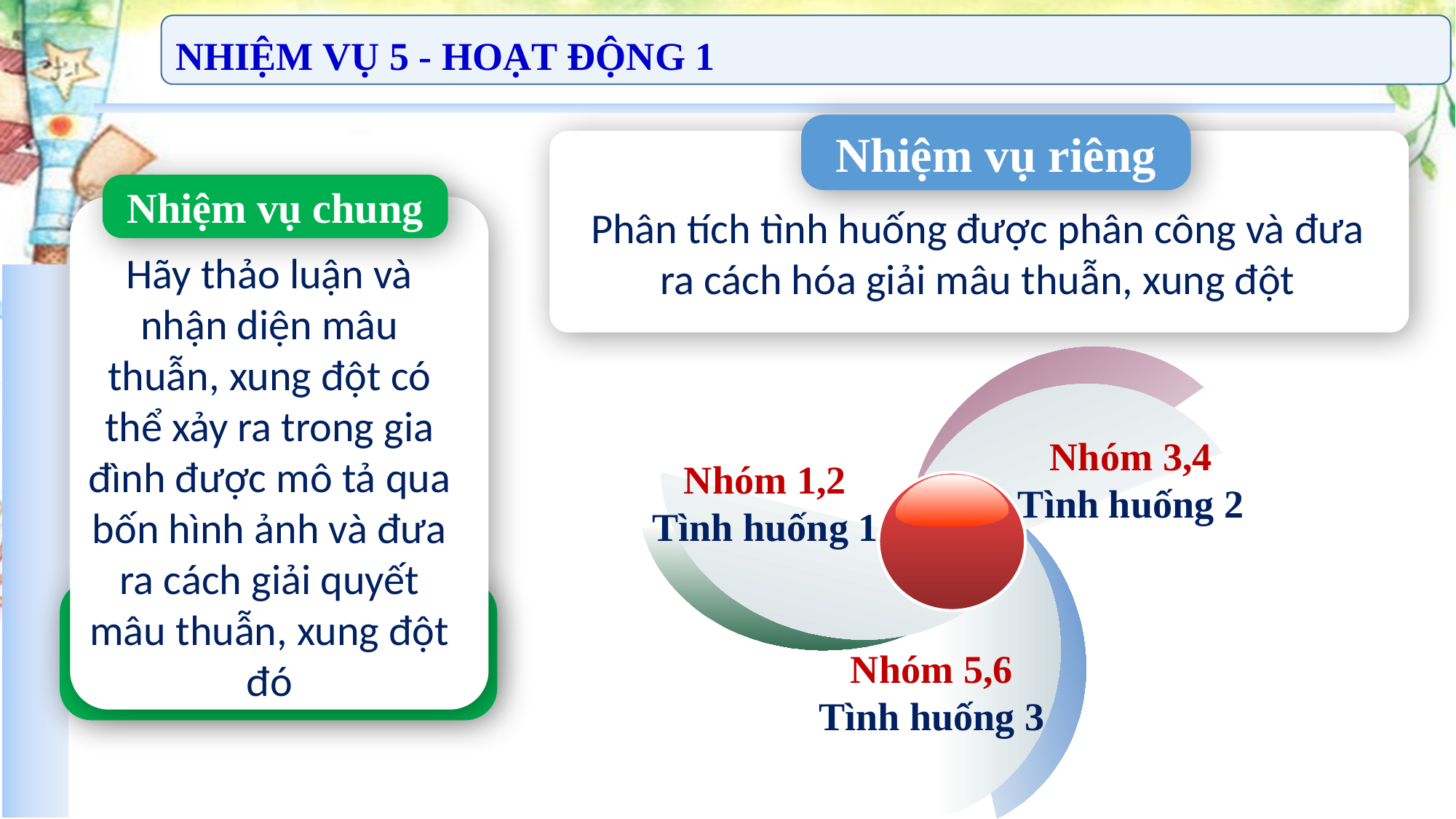

NHIỆM VỤ 5 - HOẠT ĐỘNG 1
Nhiệm vụ riêng

Nhiệm vụ chung
Phân tích tình huống được phân công và đưa ra cách hóa giải mâu thuẫn, xung đột

Hãy thảo luận và nhận diện mâu thuẫn, xung đột có thể xảy ra trong gia đình được mô tả qua bốn hình ảnh và đưa ra cách giải quyết mâu thuẫn, xung đột đó

Nhóm 3,4
Tình huống 2
Nhóm 1,2
Tình huống 1

Nhóm 5,6
Tình huống 3